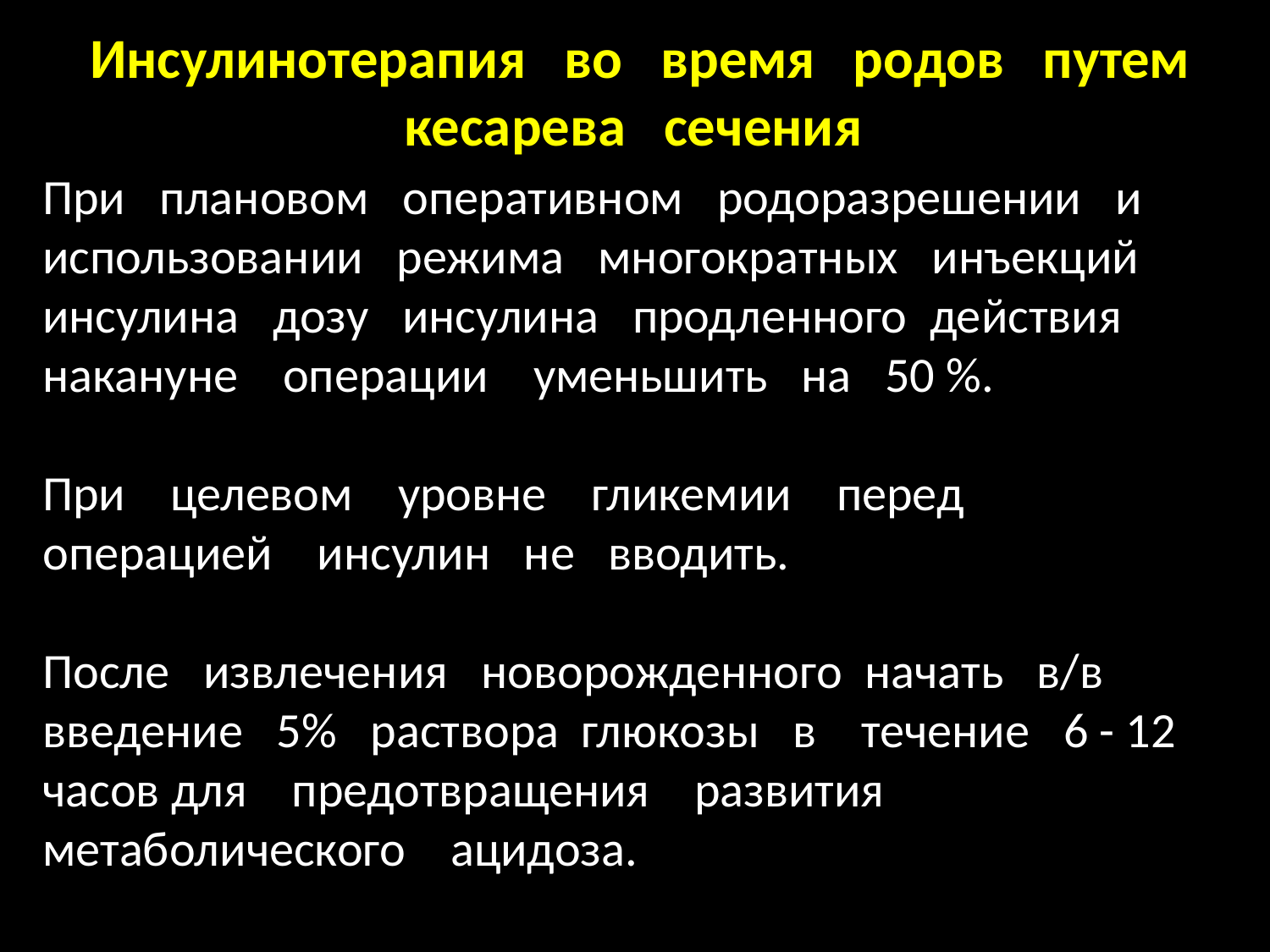

# Инсулинотерапия   во   время   родов   путем кесарева   сечения
При   плановом   оперативном   родоразрешении   и   использовании   режима   многократных   инъекций   инсулина   дозу   инсулина   продленного  действия    накануне    операции    уменьшить   на   50 %.

При    целевом    уровне    гликемии    перед    операцией    инсулин   не   вводить.

После   извлечения   новорожденного  начать   в/в   введение   5%   раствора  глюкозы   в    течение   6 - 12   часов для    предотвращения    развития    метаболического    ацидоза.